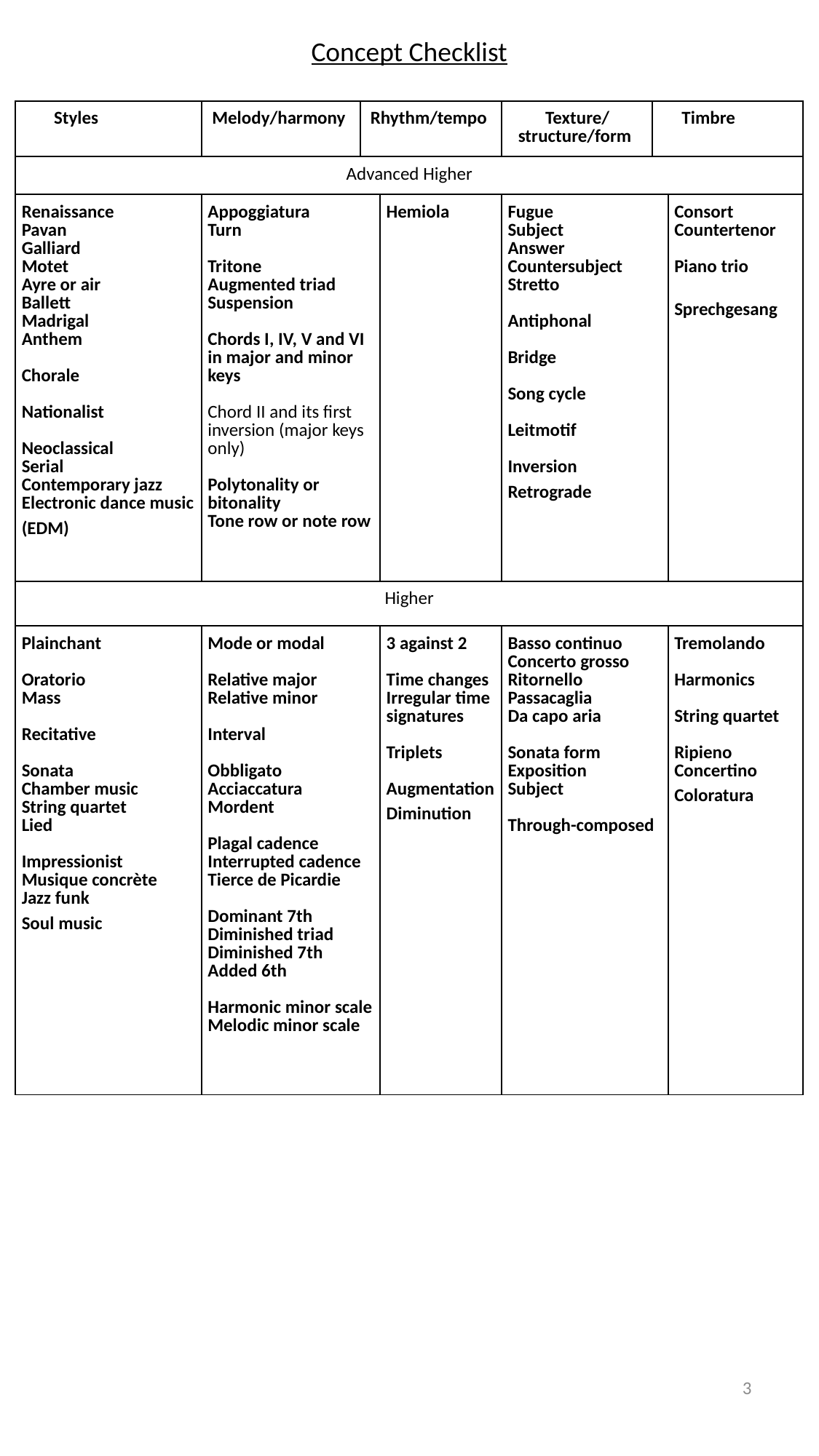

Concept Checklist
| Styles | Melody/harmony | Rhythm/tempo |  | Texture/structure/form | Timbre |  |
| --- | --- | --- | --- | --- | --- | --- |
| Advanced Higher |  |  |  |  |  |  |
| Renaissance Pavan Galliard Motet Ayre or air Ballett Madrigal Anthem Chorale Nationalist Neoclassical Serial Contemporary jazz Electronic dance music (EDM) | Appoggiatura Turn Tritone Augmented triad Suspension Chords I, IV, V and VI in major and minor keys Chord II and its first inversion (major keys only) Polytonality or bitonality Tone row or note row | Heliola | Hemiola | Fugue Subject Answer Countersubject Stretto Antiphonal Bridge Song cycle Leitmotif Inversion Retrograde | Consort Countertenor Piano trio Sprechgesang | Consort Countertenor Piano trio Sprechgesang |
| Higher |  |  |  |  |  |  |
| Plainchant Oratorio Mass Recitative Sonata Chamber music String quartet Lied Impressionist Musique concrète Jazz funk Soul music | Mode or modal Relative major Relative minor Interval Obbligato Acciaccatura Mordent Plagal cadence Interrupted cadence Tierce de Picardie Dominant 7th Diminished triad Diminished 7th Added 6th Harmonic minor scale Melodic minor scale | 3 against 2 Time changes Irregular time signatures Triplets Augmentation Diminution | 3 against 2 Time changes Irregular time signatures Triplets Augmentation Diminution | Basso continuo Concerto grosso Ritornello Passacaglia Da capo aria Sonata form Exposition Subject Through-composed | Tremolando Harmonics String quartet Ripieno Concertino Coloratura | Tremolando Harmonics String quartet Ripieno Concertino Coloratura |
3